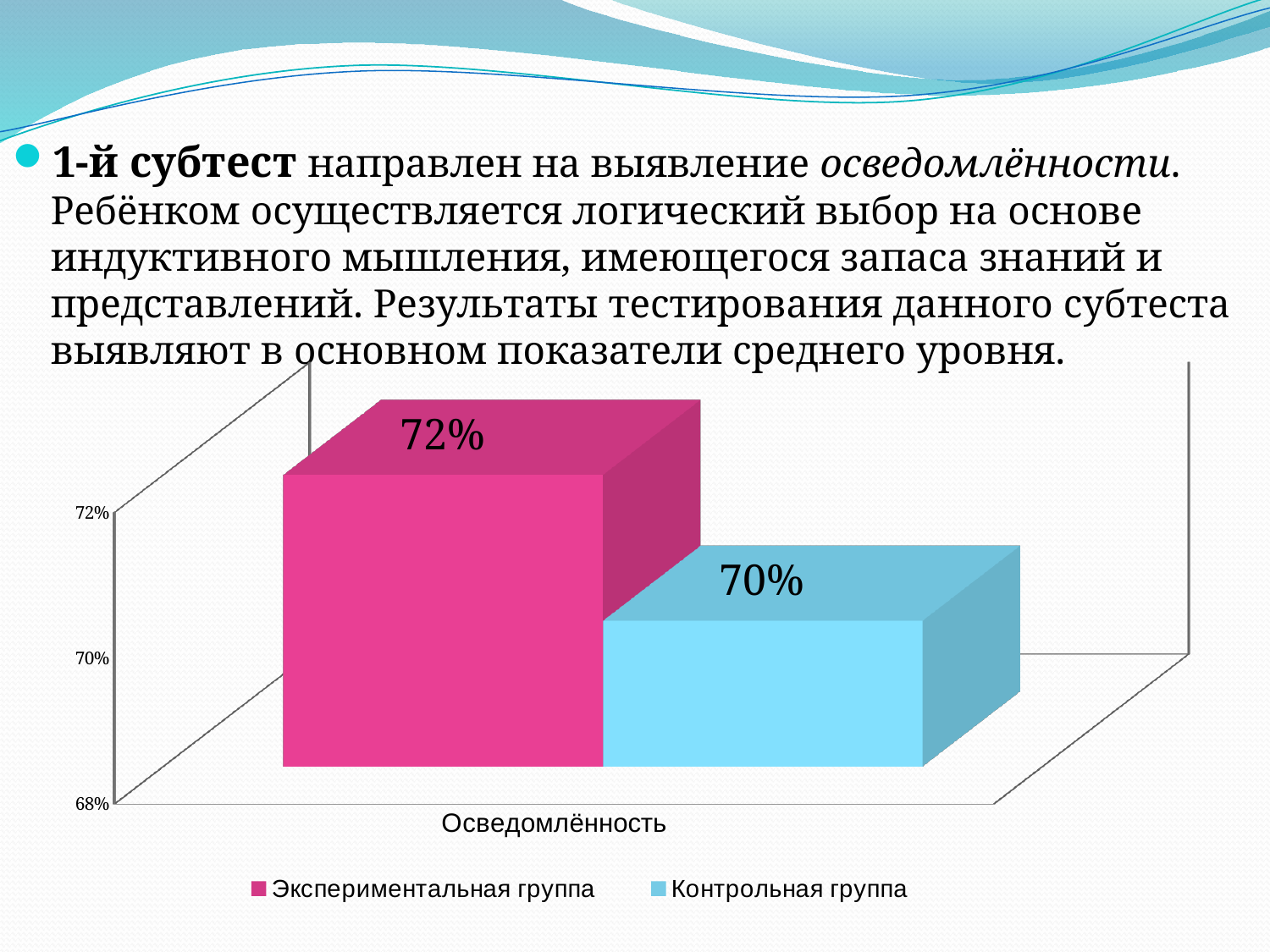

1-й субтест направлен на выявление осведомлённости. Ребёнком осуществляется логический выбор на основе индуктивного мышления, имеющегося запаса знаний и представлений. Результаты тестирования данного субтеста выявляют в основном показатели среднего уровня.

[unsupported chart]